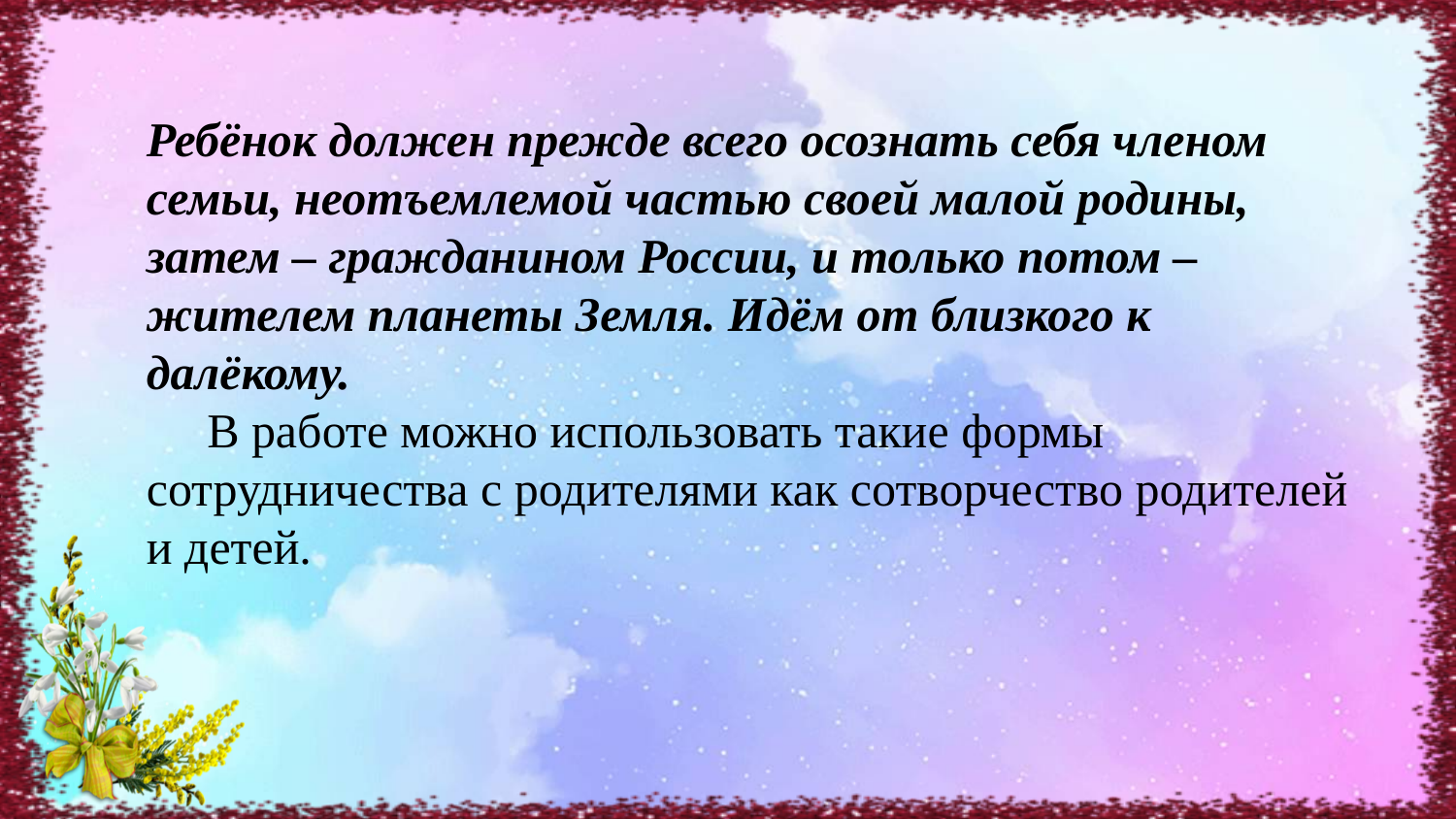

Ребёнок должен прежде всего осознать себя членом семьи, неотъемлемой частью своей малой родины, затем – гражданином России, и только потом – жителем планеты Земля. Идём от близкого к далёкому.
     В работе можно использовать такие формы сотрудничества с родителями как сотворчество родителей и детей.